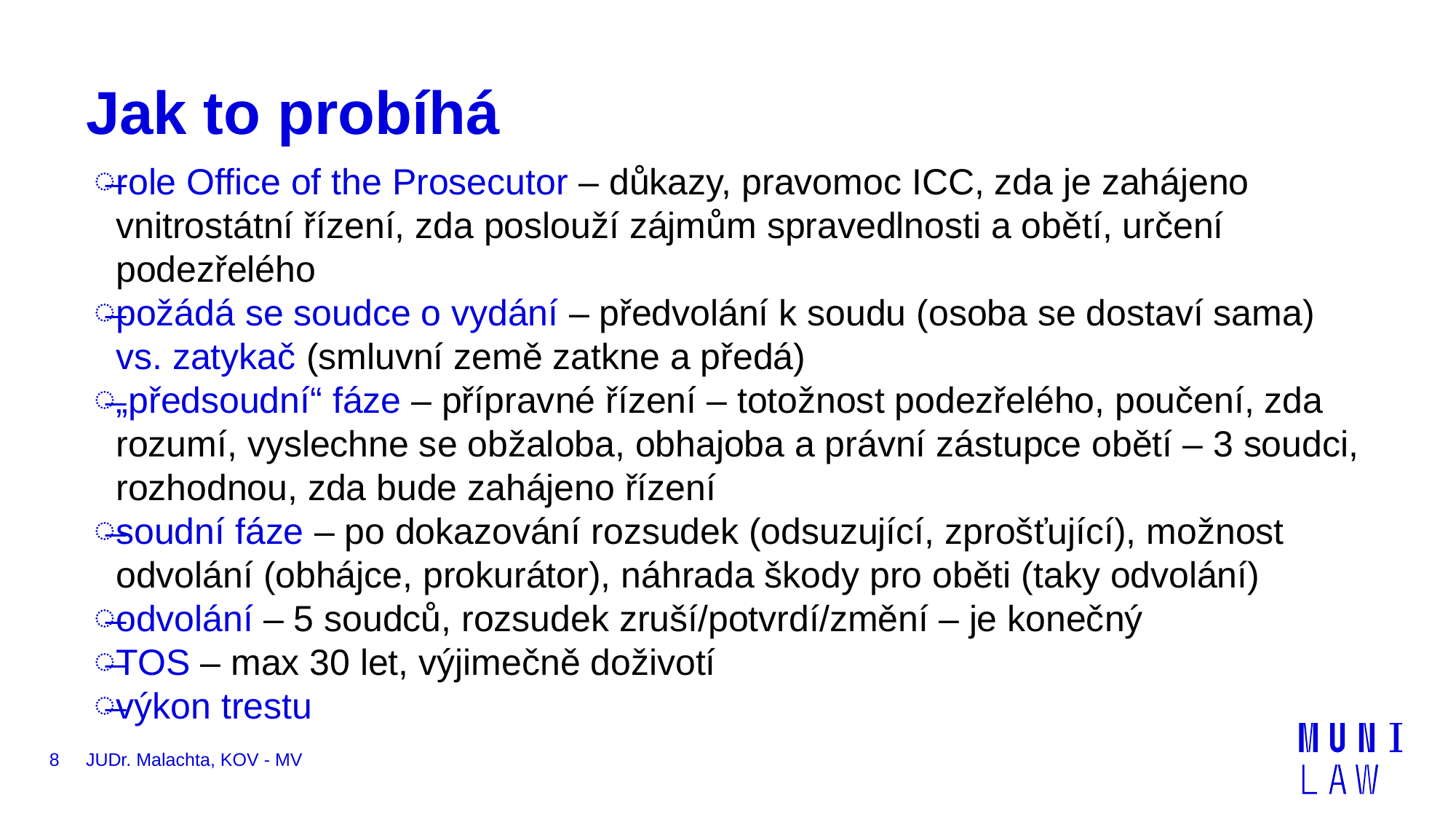

# Jak to probíhá
role Office of the Prosecutor – důkazy, pravomoc ICC, zda je zahájeno vnitrostátní řízení, zda poslouží zájmům spravedlnosti a obětí, určení podezřelého
požádá se soudce o vydání – předvolání k soudu (osoba se dostaví sama) vs. zatykač (smluvní země zatkne a předá)
„předsoudní“ fáze – přípravné řízení – totožnost podezřelého, poučení, zda rozumí, vyslechne se obžaloba, obhajoba a právní zástupce obětí – 3 soudci, rozhodnou, zda bude zahájeno řízení
soudní fáze – po dokazování rozsudek (odsuzující, zprošťující), možnost odvolání (obhájce, prokurátor), náhrada škody pro oběti (taky odvolání)
odvolání – 5 soudců, rozsudek zruší/potvrdí/změní – je konečný
TOS – max 30 let, výjimečně doživotí
výkon trestu
8
JUDr. Malachta, KOV - MV